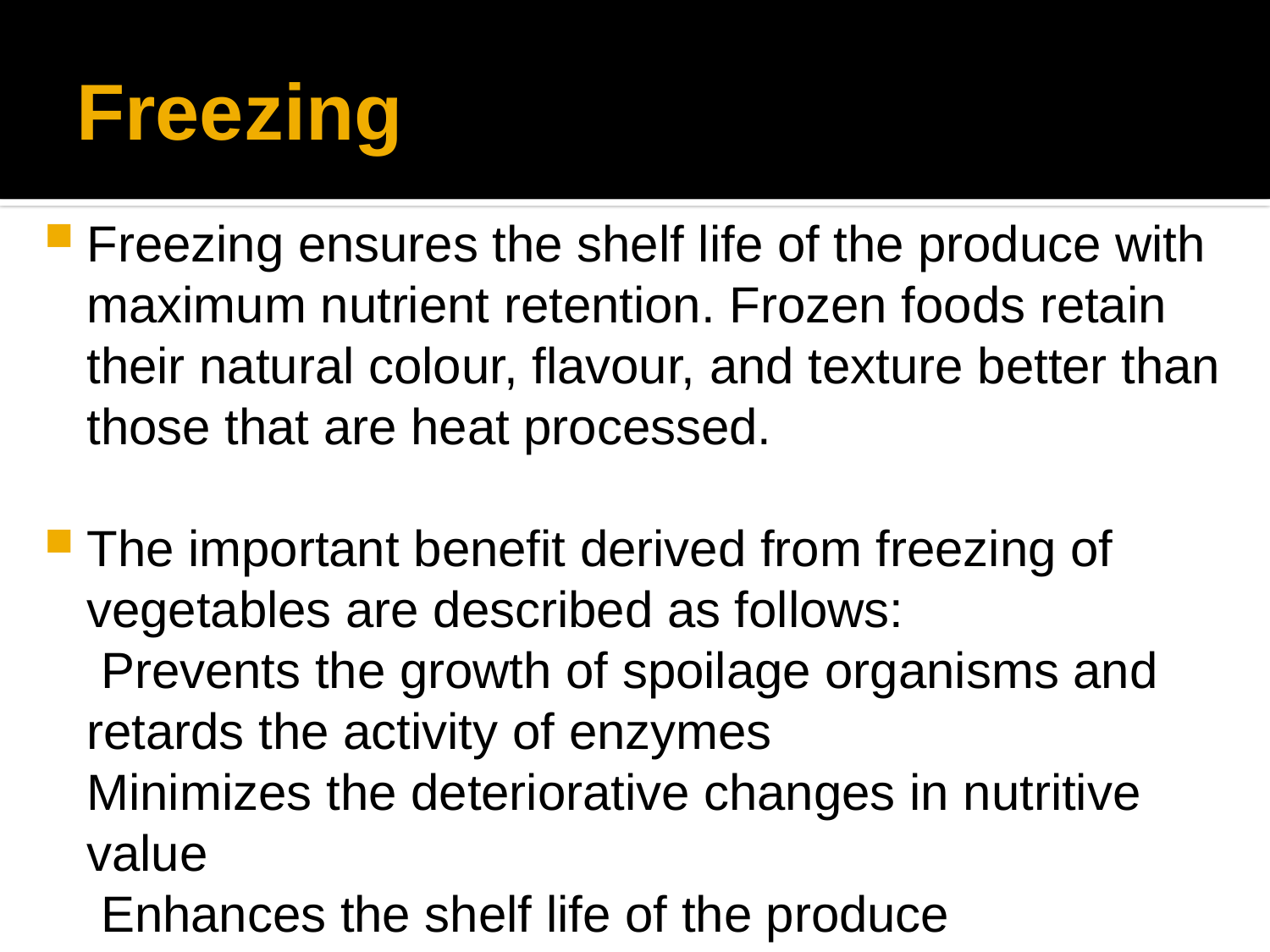

# Freezing
Freezing ensures the shelf life of the produce with maximum nutrient retention. Frozen foods retain their natural colour, flavour, and texture better than those that are heat processed.

The important benefit derived from freezing of vegetables are described as follows:
	 Prevents the growth of spoilage organisms and retards the activity of enzymes
	Minimizes the deteriorative changes in nutritive value
	 Enhances the shelf life of the produce